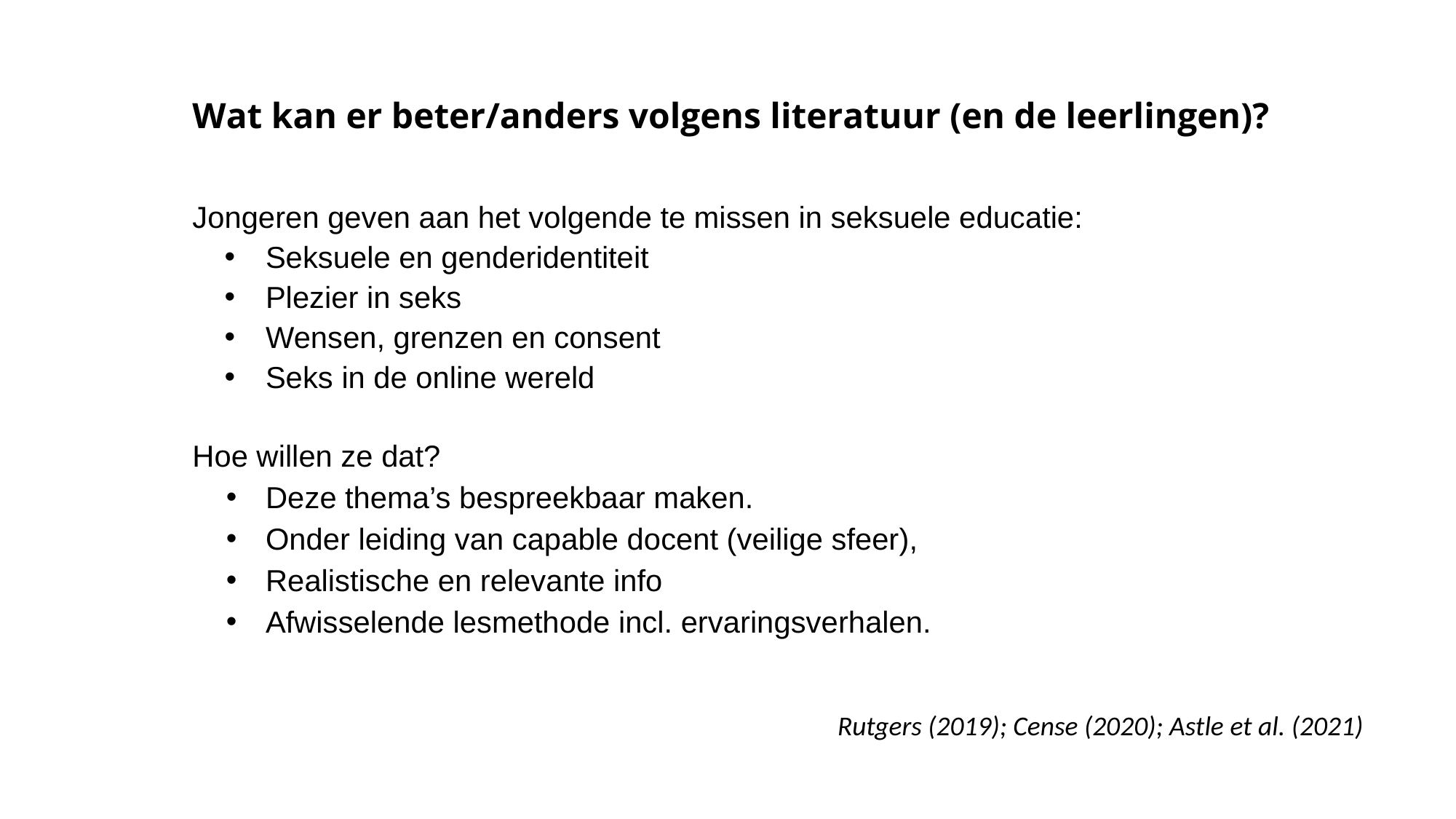

# Wat kan er beter/anders volgens literatuur (en de leerlingen)?
Jongeren geven aan het volgende te missen in seksuele educatie:
Seksuele en genderidentiteit
Plezier in seks
Wensen, grenzen en consent
Seks in de online wereld

Hoe willen ze dat?
Deze thema’s bespreekbaar maken.
Onder leiding van capable docent (veilige sfeer),
Realistische en relevante info
Afwisselende lesmethode incl. ervaringsverhalen.
Rutgers (2019); Cense (2020); Astle et al. (2021)